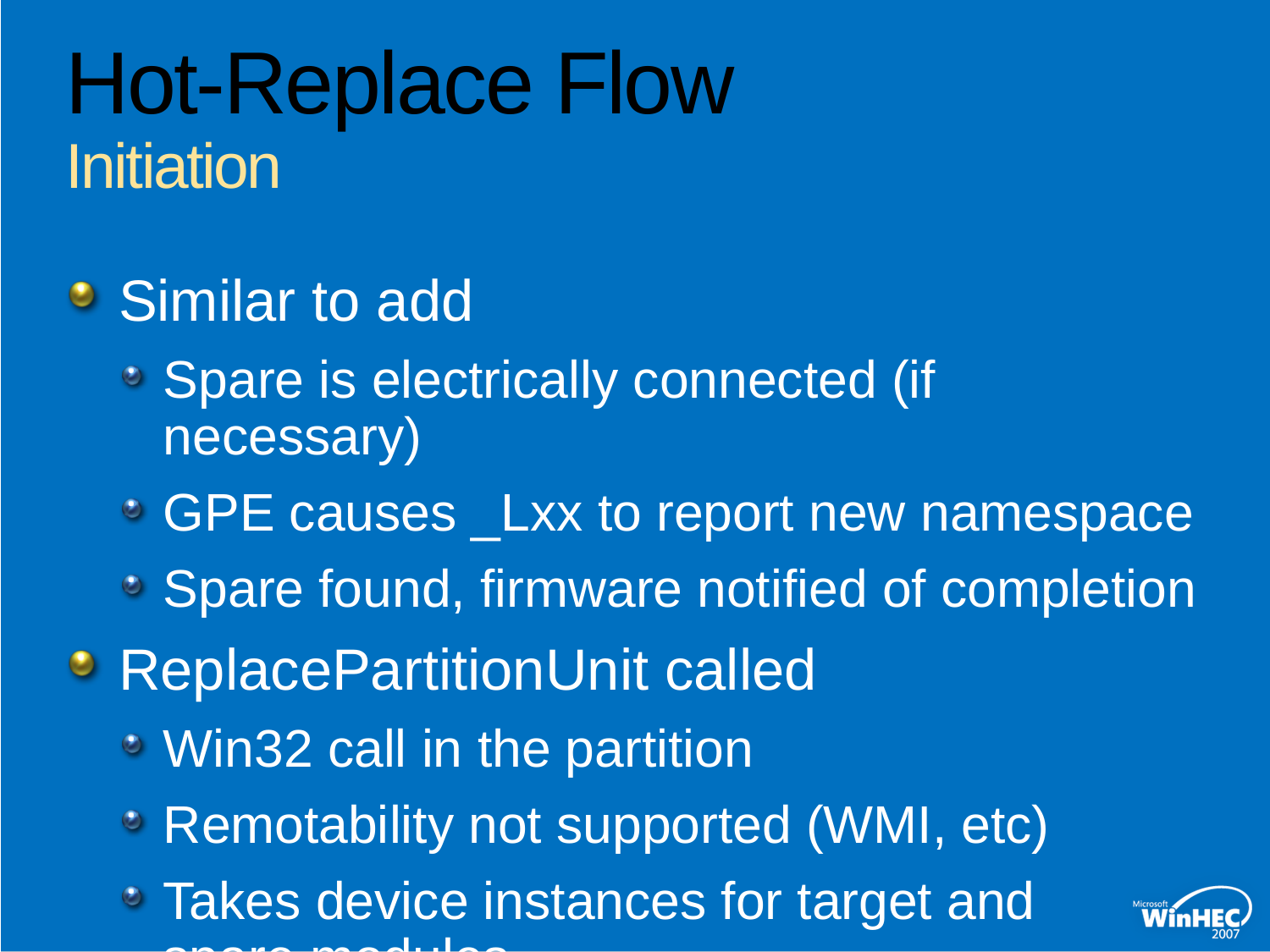

# Hot-Replace Flow Initiation
Similar to add
Spare is electrically connected (if necessary)
GPE causes _Lxx to report new namespace
Spare found, firmware notified of completion
ReplacePartitionUnit called
Win32 call in the partition
Remotability not supported (WMI, etc)
Takes device instances for target and spare modules